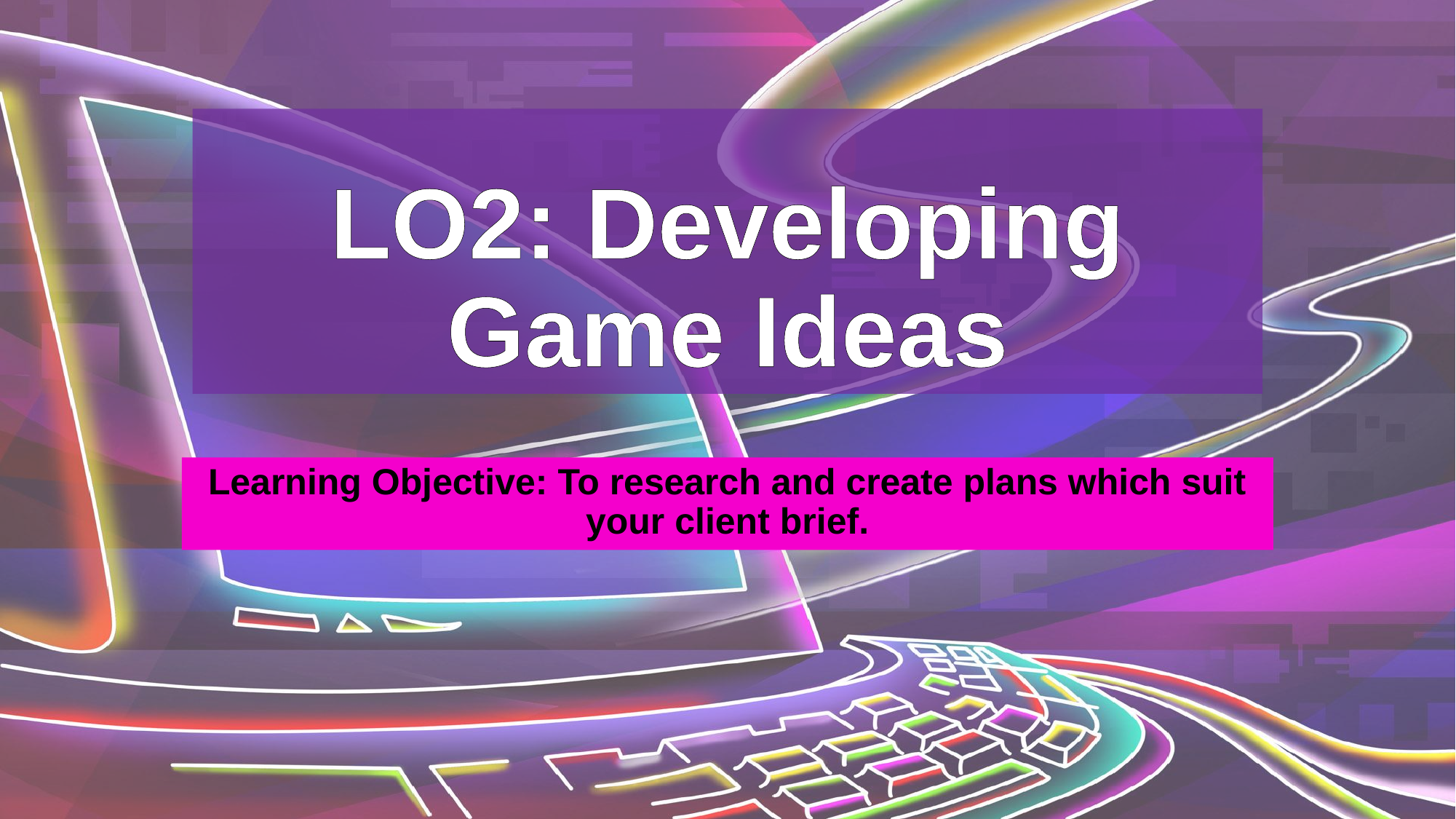

# LO2: Developing Game Ideas
Learning Objective: To research and create plans which suit your client brief.